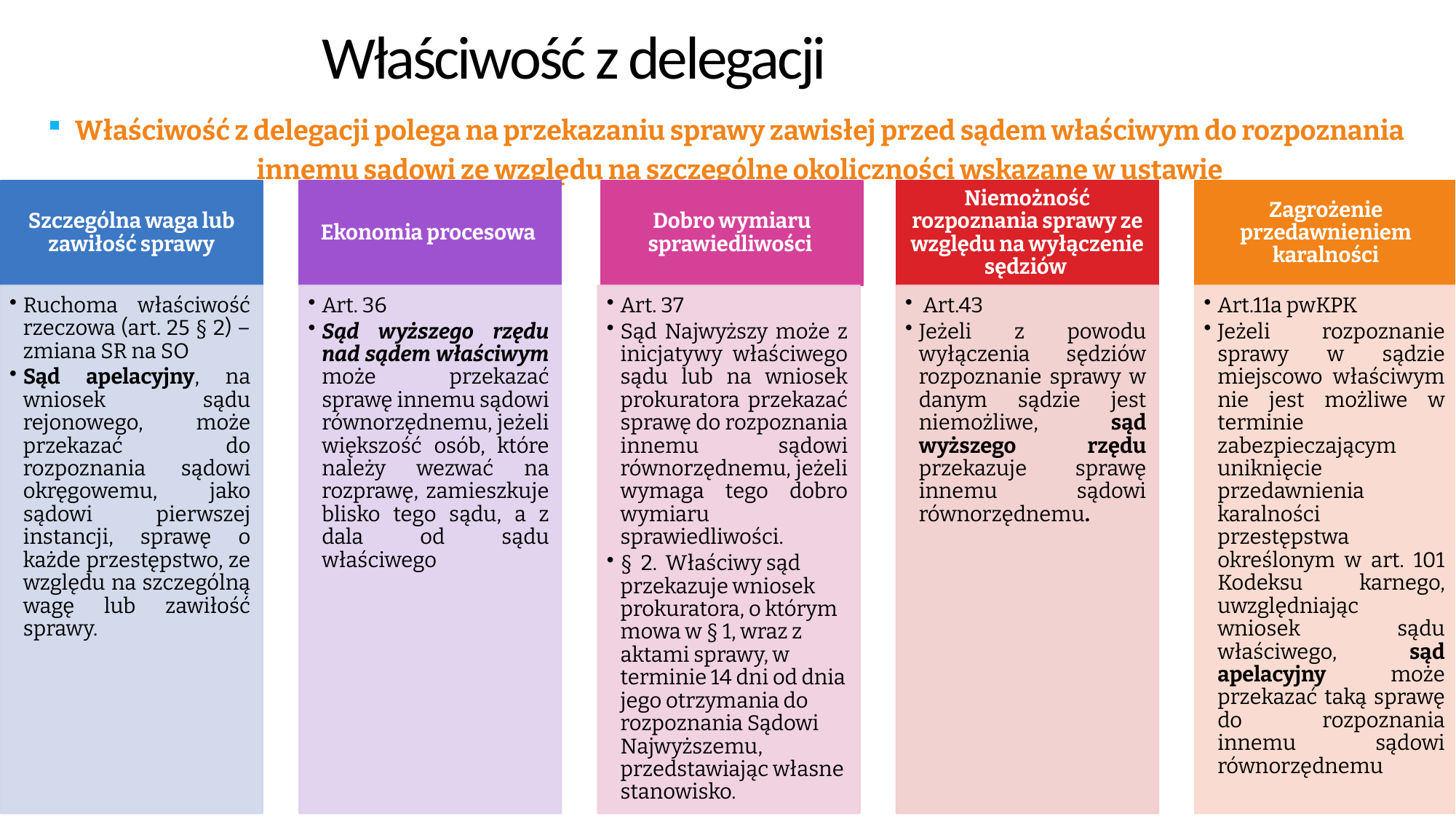

Właściwość z delegacji
Szczególna waga lub zawiłość sprawy
Ruchoma właściwość rzeczowa (art. 25 § 2) – zmiana SR na SO
Sąd apelacyjny, na wniosek sądu rejonowego, może przekazać do rozpoznania sądowi okręgowemu, jako sądowi pierwszej instancji, sprawę o każde przestępstwo, ze względu na szczególną wagę lub zawiłość sprawy.
Ekonomia procesowa
Art. 36
Sąd wyższego rzędu nad sądem właściwym może przekazać sprawę innemu sądowi równorzędnemu, jeżeli większość osób, które należy wezwać na rozprawę, zamieszkuje blisko tego sądu, a z dala od sądu właściwego
Dobro wymiaru sprawiedliwości
Art. 37
Sąd Najwyższy może z inicjatywy właściwego sądu lub na wniosek prokuratora przekazać sprawę do rozpoznania innemu sądowi równorzędnemu, jeżeli wymaga tego dobro wymiaru sprawiedliwości.
§  2.  Właściwy sąd przekazuje wniosek prokuratora, o którym mowa w § 1, wraz z aktami sprawy, w terminie 14 dni od dnia jego otrzymania do rozpoznania Sądowi Najwyższemu, przedstawiając własne stanowisko.
Niemożność rozpoznania sprawy ze względu na wyłączenie sędziów
 Art.43
Jeżeli z powodu wyłączenia sędziów rozpoznanie sprawy w danym sądzie jest niemożliwe, sąd wyższego rzędu przekazuje sprawę innemu sądowi równorzędnemu.
Zagrożenie przedawnieniem karalności
Art.11a pwKPK
Jeżeli rozpoznanie sprawy w sądzie miejscowo właściwym nie jest możliwe w terminie zabezpieczającym uniknięcie przedawnienia karalności przestępstwa określonym w art. 101 Kodeksu karnego, uwzględniając wniosek sądu właściwego, sąd apelacyjny może przekazać taką sprawę do rozpoznania innemu sądowi równorzędnemu
Właściwość z delegacji polega na przekazaniu sprawy zawisłej przed sądem właściwym do rozpoznania innemu sądowi ze względu na szczególne okoliczności wskazane w ustawie